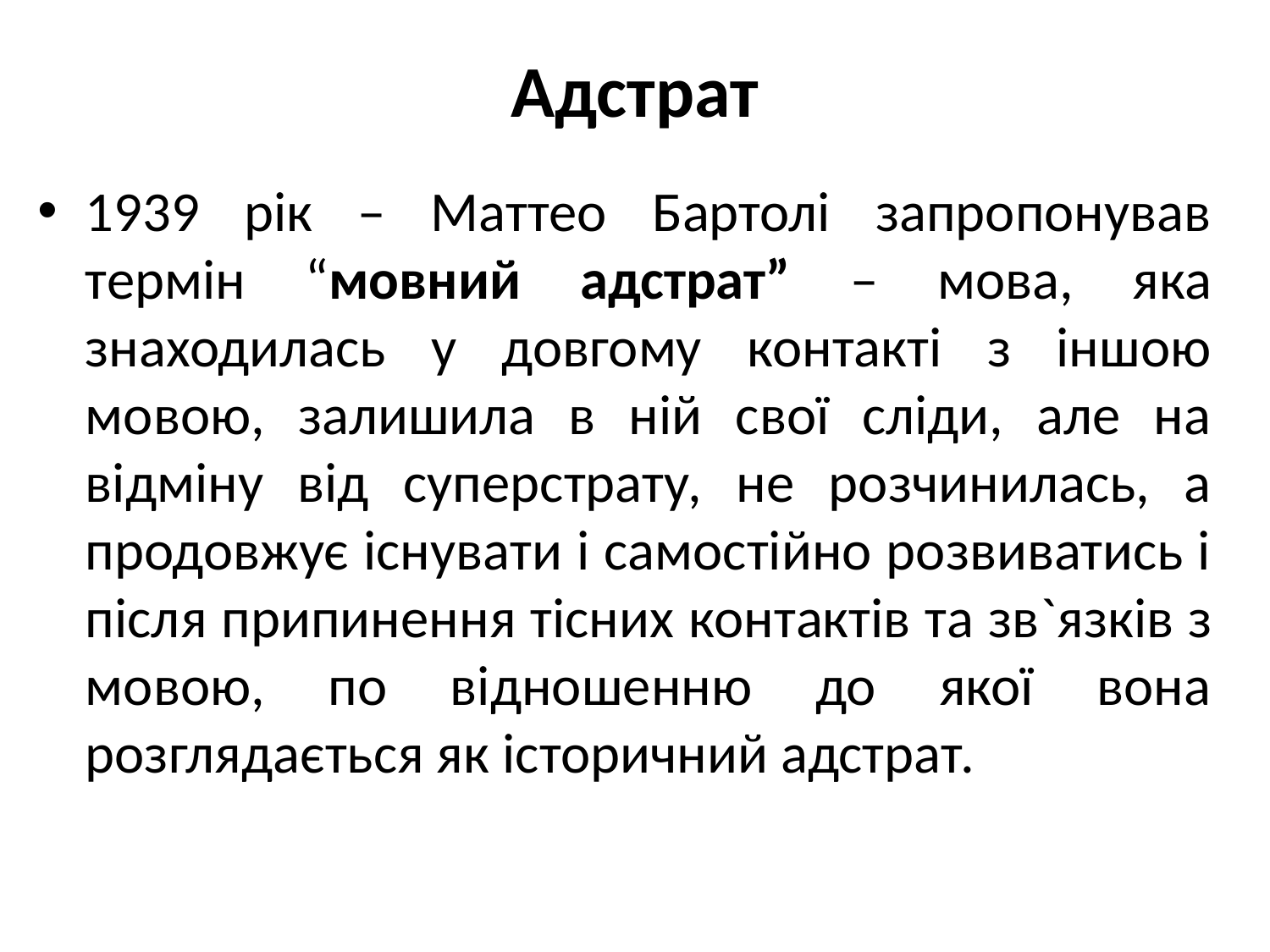

# Адстрат
1939 рік – Маттео Бартолі запропонував термін “мовний адстрат” – мова, яка знаходилась у довгому контакті з іншою мовою, залишила в ній свої сліди, але на відміну від суперстрату, не розчинилась, а продовжує існувати і самостійно розвиватись і після припинення тісних контактів та зв`язків з мовою, по відношенню до якої вона розглядається як історичний адстрат.